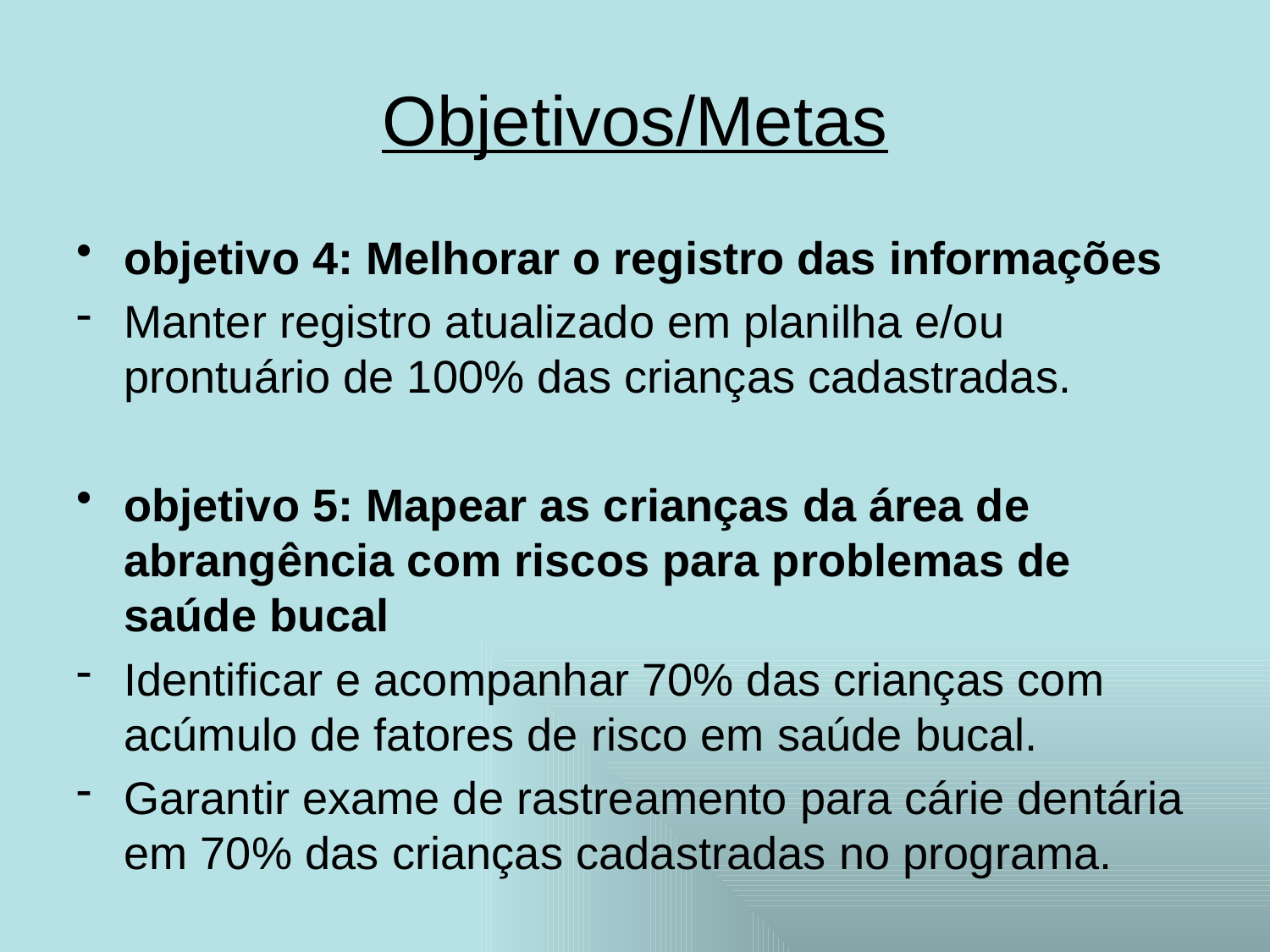

# Objetivos/Metas
objetivo 4: Melhorar o registro das informações
Manter registro atualizado em planilha e/ou prontuário de 100% das crianças cadastradas.

objetivo 5: Mapear as crianças da área de abrangência com riscos para problemas de saúde bucal
Identificar e acompanhar 70% das crianças com acúmulo de fatores de risco em saúde bucal.
Garantir exame de rastreamento para cárie dentária em 70% das crianças cadastradas no programa.